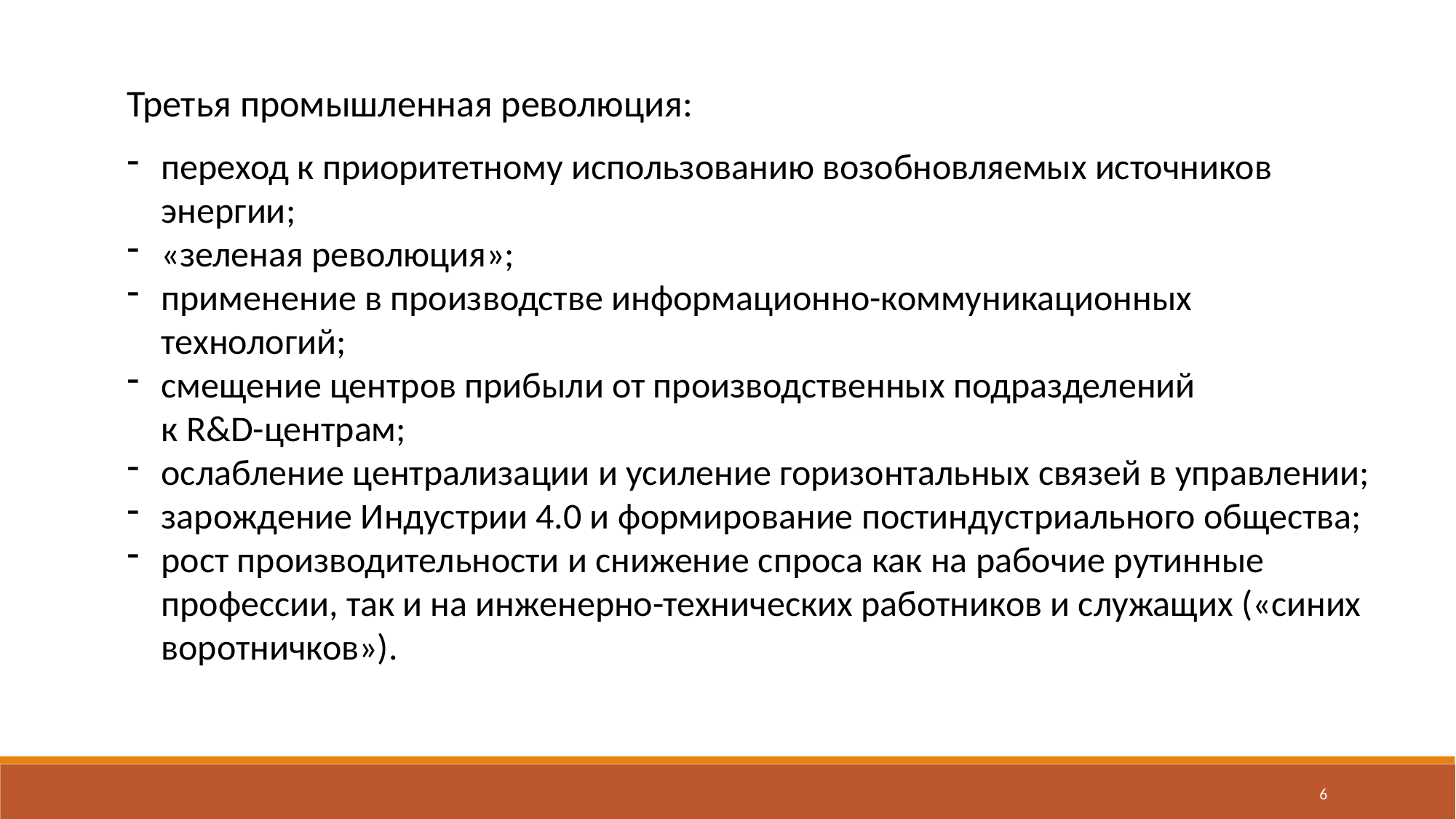

Третья промышленная революция:
переход к приоритетному использованию возобновляемых источников энергии;
«зеленая революция»;
применение в производстве информационно-коммуникационных технологий;
смещение центров прибыли от производственных подразделений
к R&D-центрам;
ослабление централизации и усиление горизонтальных связей в управлении;
зарождение Индустрии 4.0 и формирование постиндустриального общества;
рост производительности и снижение спроса как на рабочие рутинные профессии, так и на инженерно-технических работников и служащих («синих воротничков»).
6